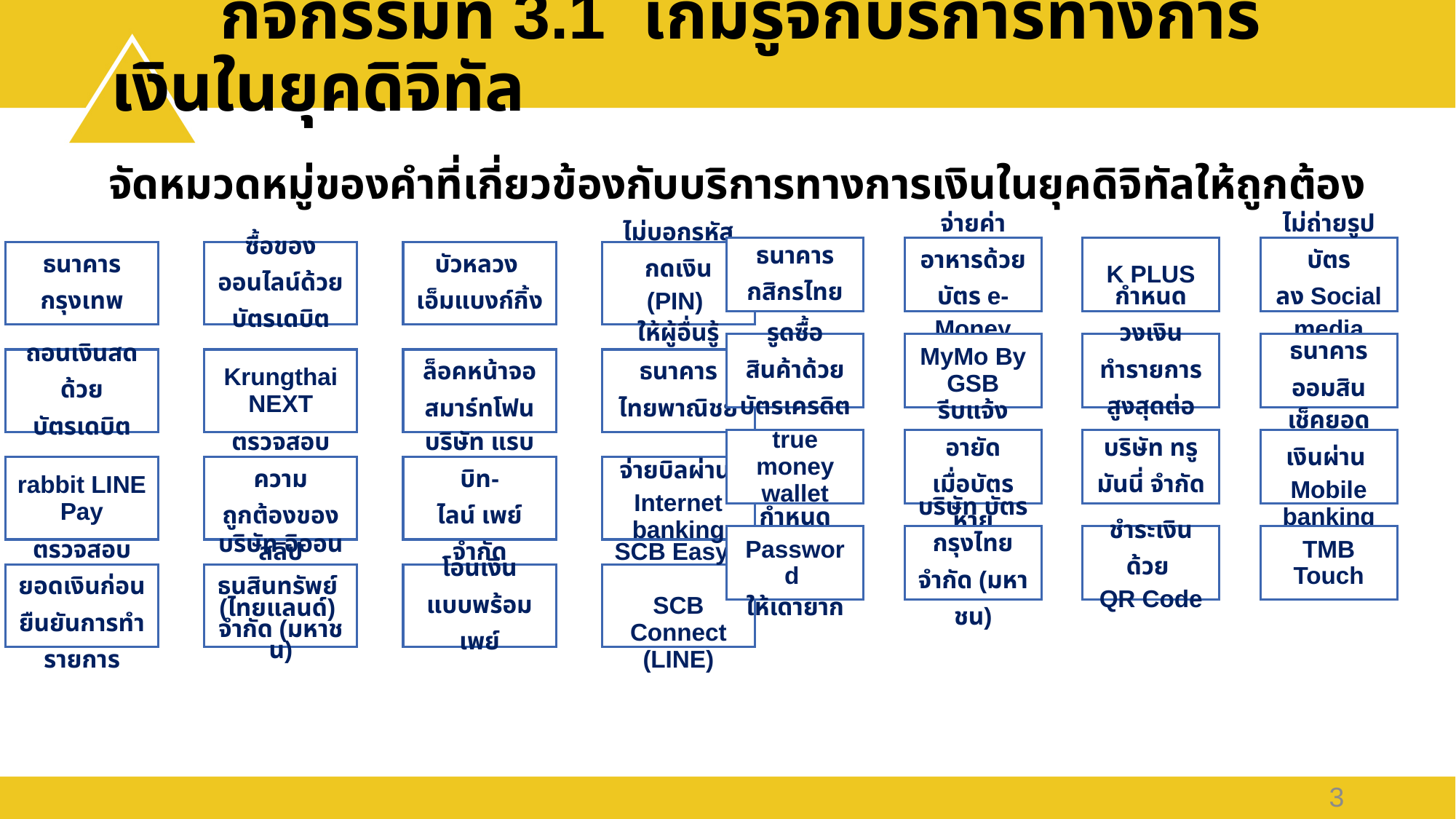

# กิจกรรมที่ 3.1  เกมรู้จักบริการทางการเงินในยุคดิจิทัล
จัดหมวดหมู่ของคำที่เกี่ยวข้องกับบริการทางการเงินในยุคดิจิทัลให้ถูกต้อง
K PLUS
MyMo By GSB
ธนาคารออมสิน
เช็คยอดเงินผ่าน
Mobile banking
ชำระเงินด้วย
QR Code
TMB Touch
ธนาคารกรุงเทพ
ซื้อของออนไลน์ด้วยบัตรเดบิต
ถอนเงินสดด้วย
บัตรเดบิต
Krungthai NEXT
rabbit LINE Pay
ตรวจสอบยอดเงินก่อนยืนยันการทำรายการ
โอนเงิน
แบบพร้อมเพย์
3